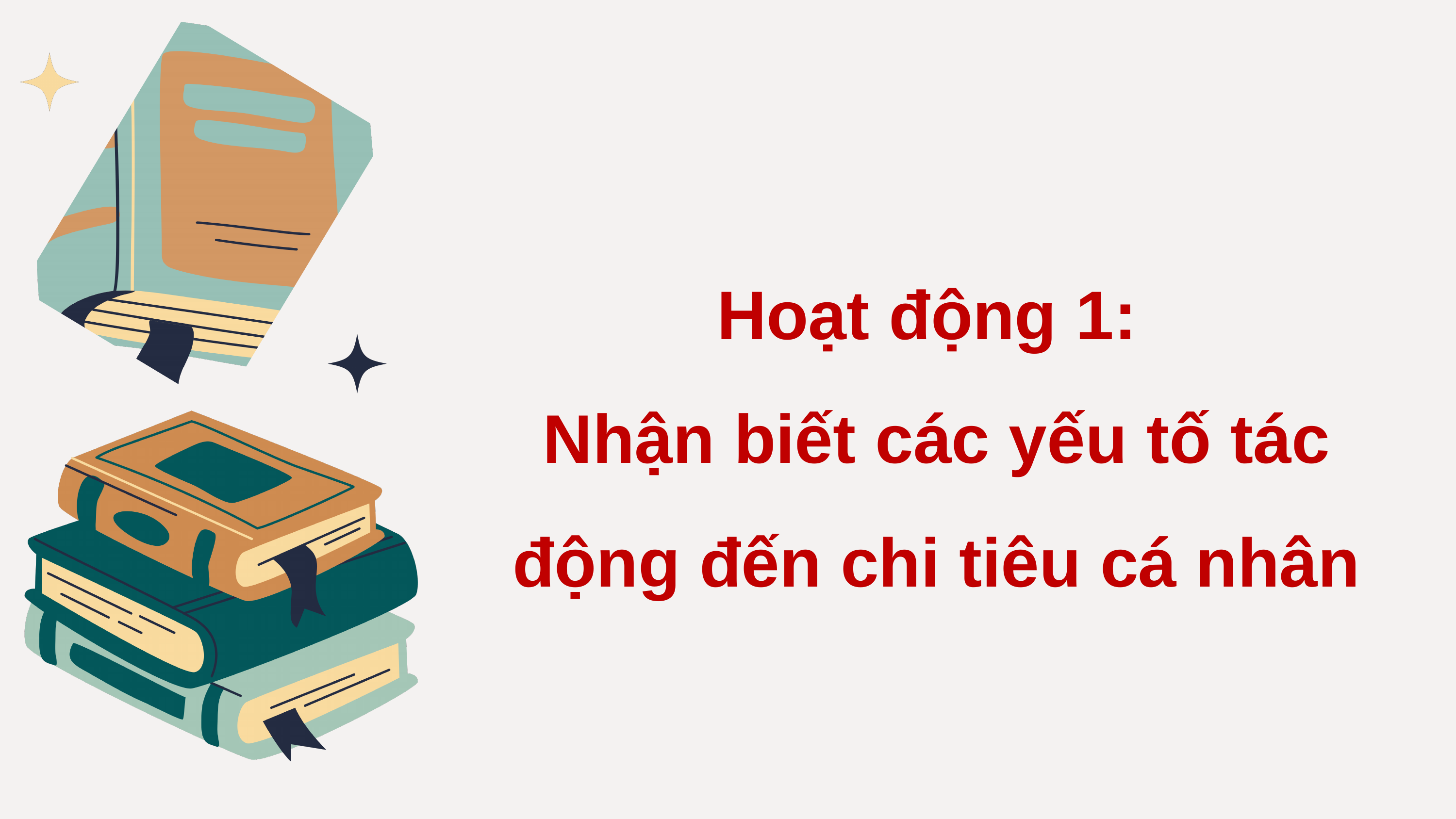

Hoạt động 1:
Nhận biết các yếu tố tác động đến chi tiêu cá nhân